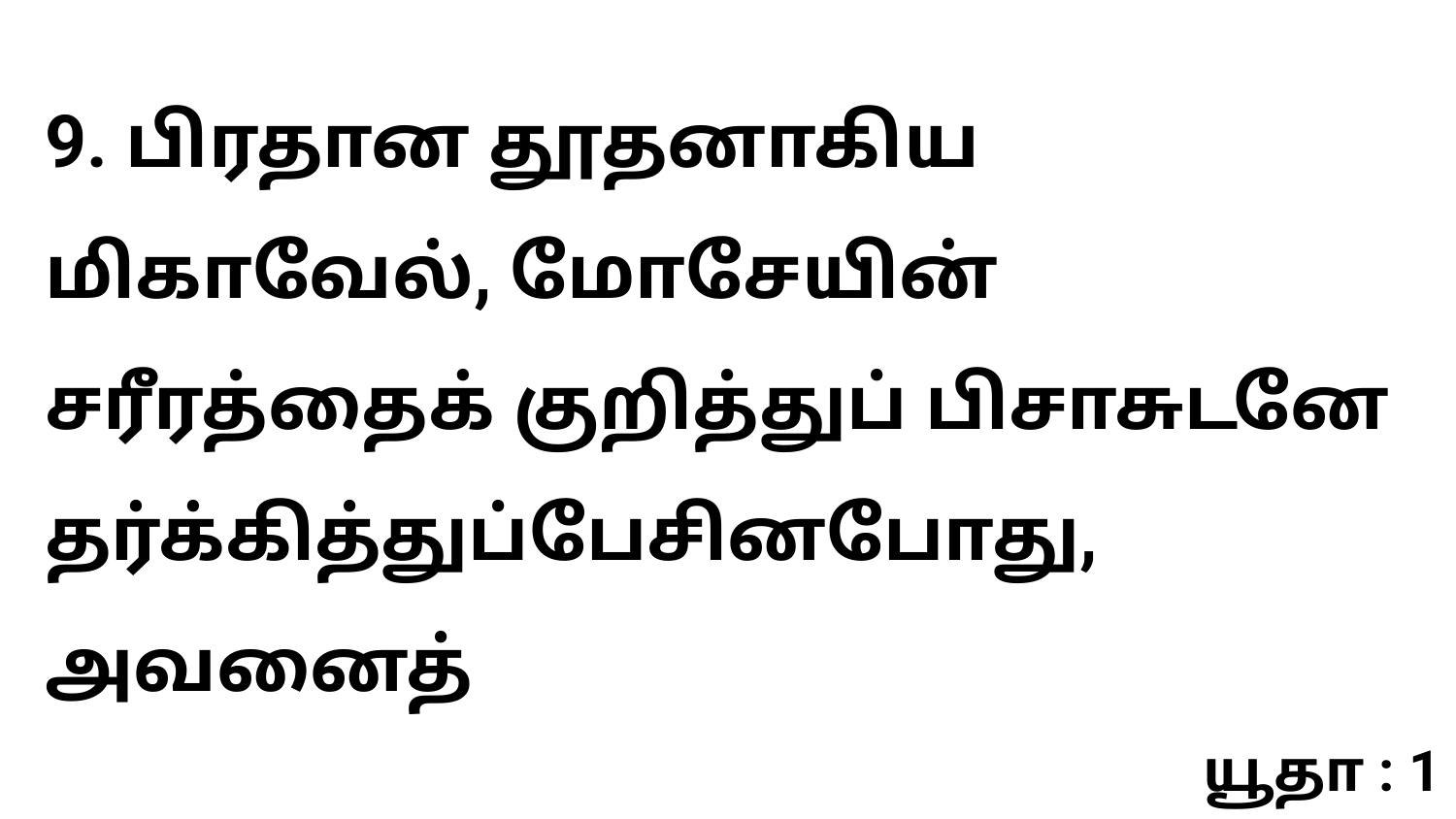

9. பிரதான தூதனாகிய மிகாவேல், மோசேயின் சரீரத்தைக் குறித்துப் பிசாசுடனே தர்க்கித்துப்பேசினபோது, அவனைத்
யூதா : 1